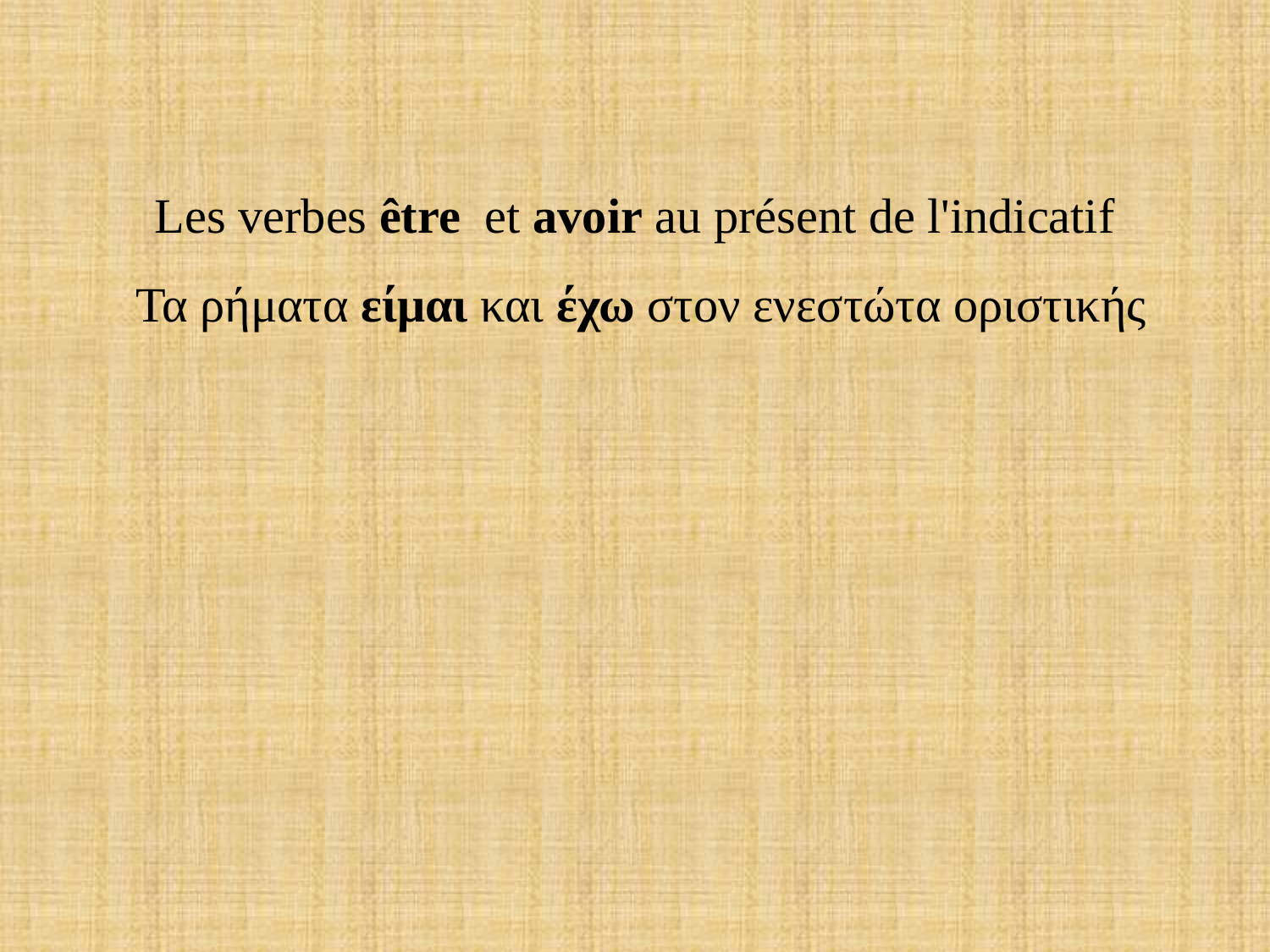

Les verbes être  et avoir au présent de l'indicatif
 Τα ρήματα είμαι και έχω στον ενεστώτα οριστικής